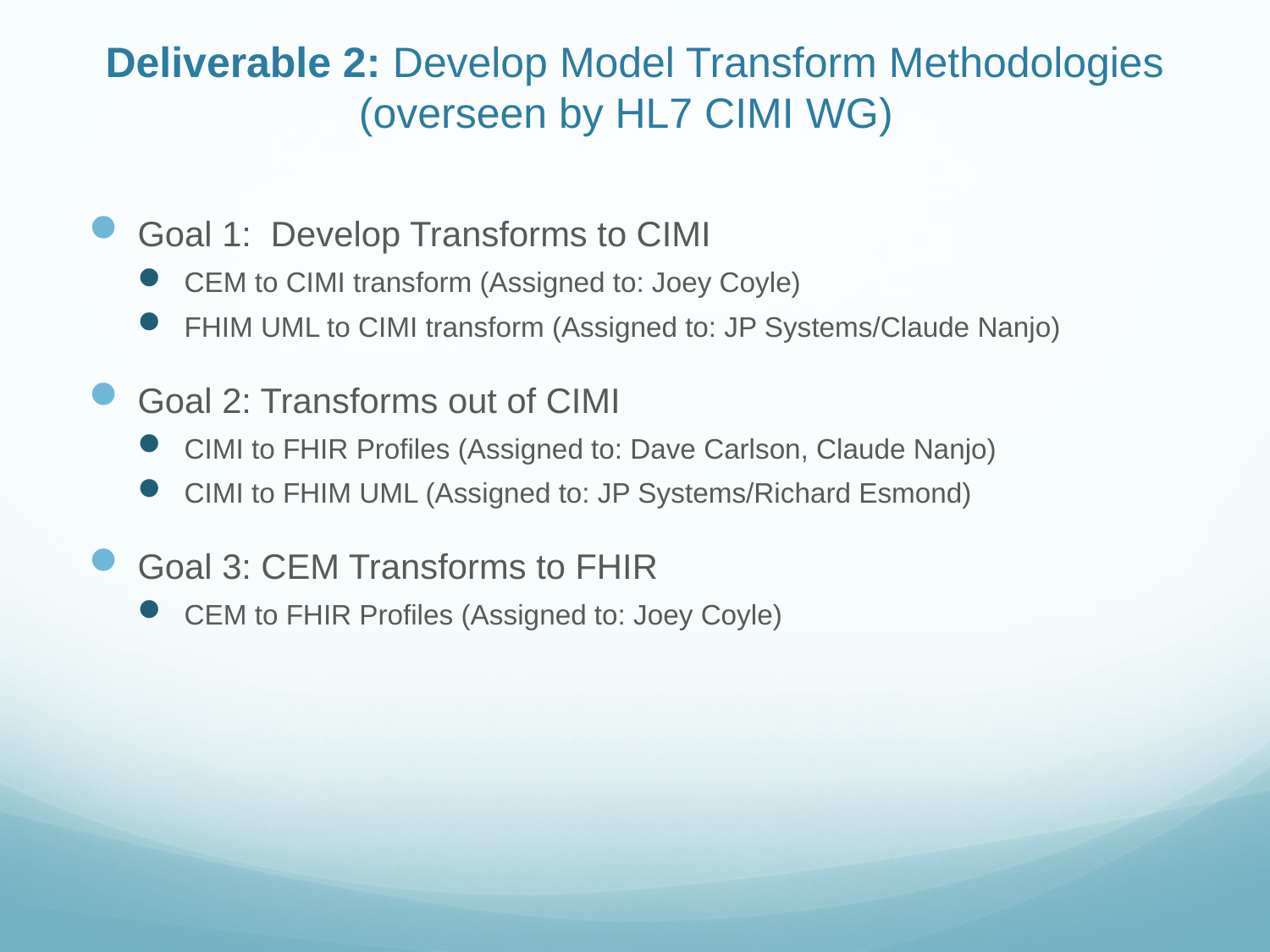

# Deliverable 2: Develop Model Transform Methodologies (overseen by HL7 CIMI WG)
Goal 1:  Develop Transforms to CIMI
CEM to CIMI transform (Assigned to: Joey Coyle)
FHIM UML to CIMI transform (Assigned to: JP Systems/Claude Nanjo)
Goal 2: Transforms out of CIMI
CIMI to FHIR Profiles (Assigned to: Dave Carlson, Claude Nanjo)
CIMI to FHIM UML (Assigned to: JP Systems/Richard Esmond)
Goal 3: CEM Transforms to FHIR
CEM to FHIR Profiles (Assigned to: Joey Coyle)